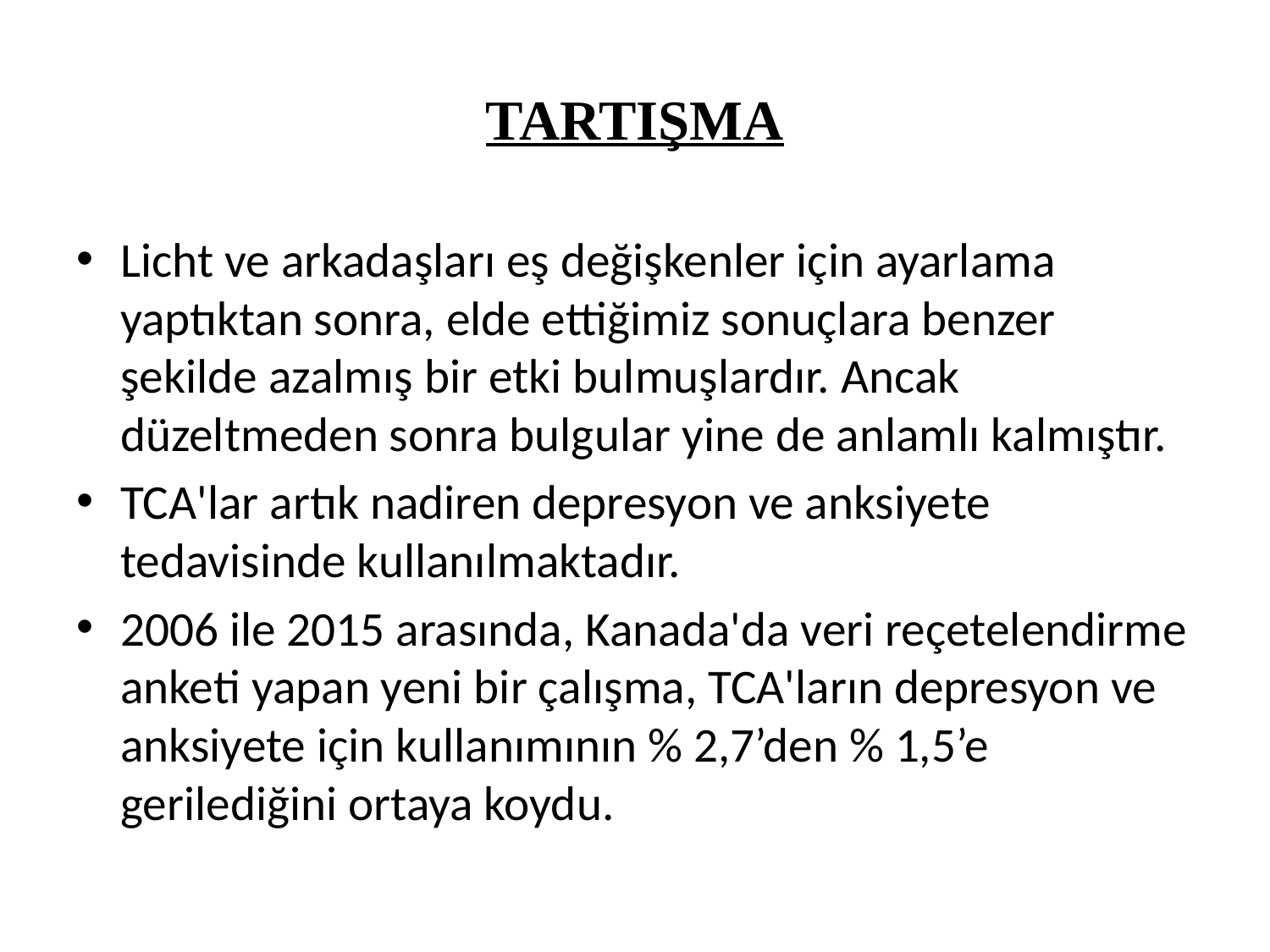

# TARTIŞMA
Licht ve arkadaşları eş değişkenler için ayarlama yaptıktan sonra, elde ettiğimiz sonuçlara benzer şekilde azalmış bir etki bulmuşlardır. Ancak düzeltmeden sonra bulgular yine de anlamlı kalmıştır.
TCA'lar artık nadiren depresyon ve anksiyete tedavisinde kullanılmaktadır.
2006 ile 2015 arasında, Kanada'da veri reçetelendirme anketi yapan yeni bir çalışma, TCA'ların depresyon ve anksiyete için kullanımının % 2,7’den % 1,5’e gerilediğini ortaya koydu.